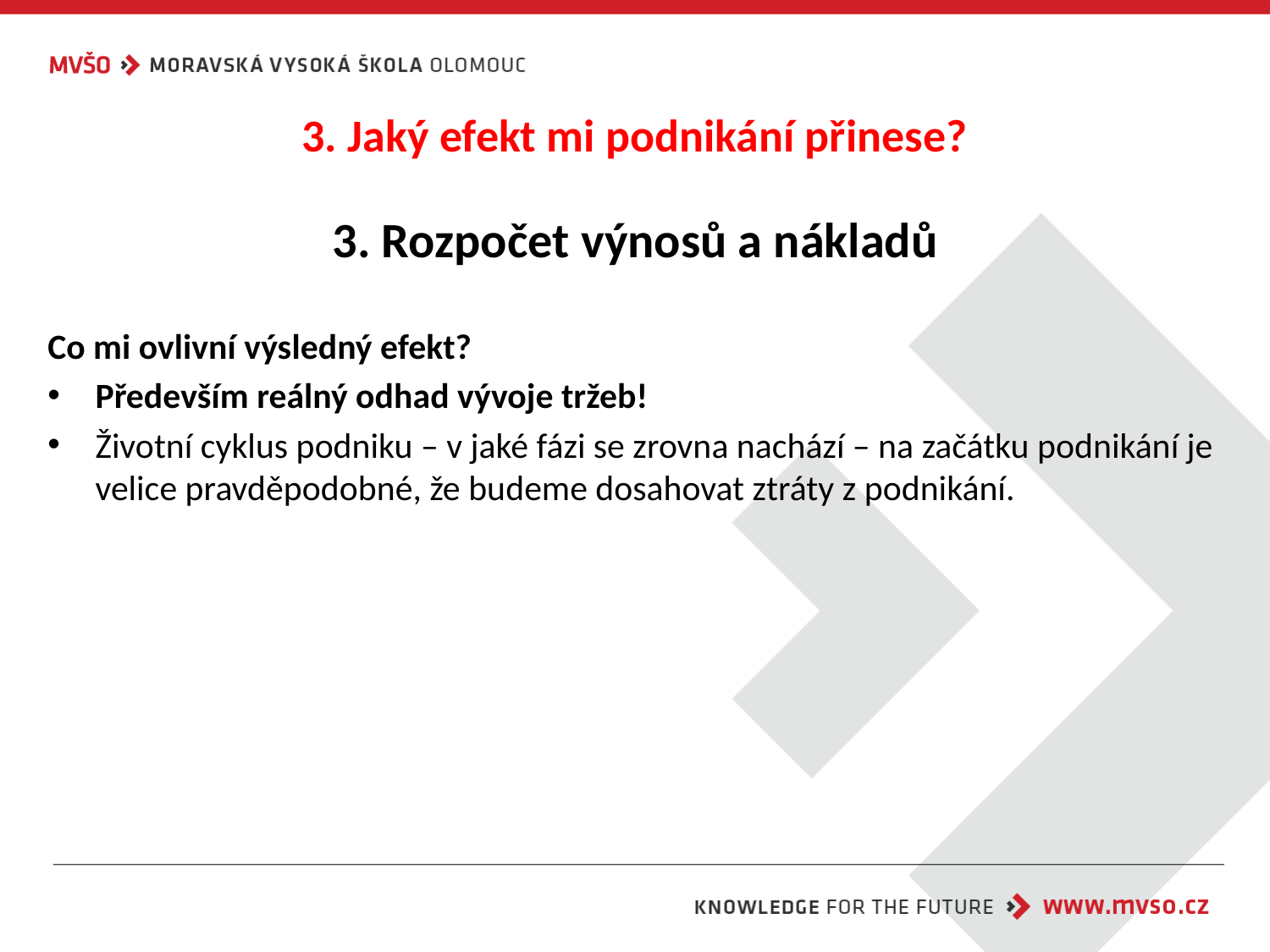

# 3. Jaký efekt mi podnikání přinese?
3. Rozpočet výnosů a nákladů

Co mi ovlivní výsledný efekt?
Především reálný odhad vývoje tržeb!
Životní cyklus podniku – v jaké fázi se zrovna nachází – na začátku podnikání je velice pravděpodobné, že budeme dosahovat ztráty z podnikání.